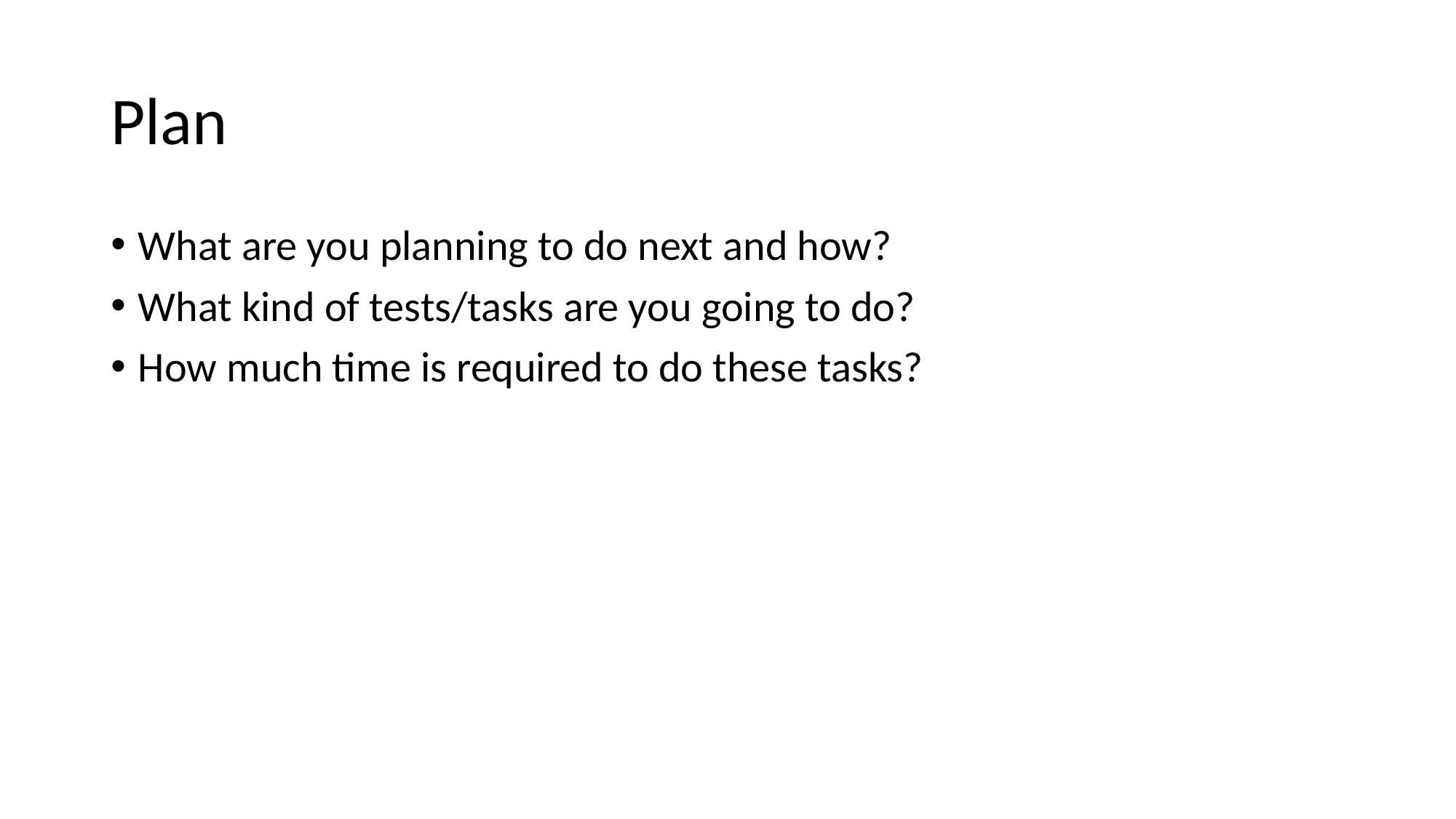

# Plan
What are you planning to do next and how?
What kind of tests/tasks are you going to do?
How much time is required to do these tasks?